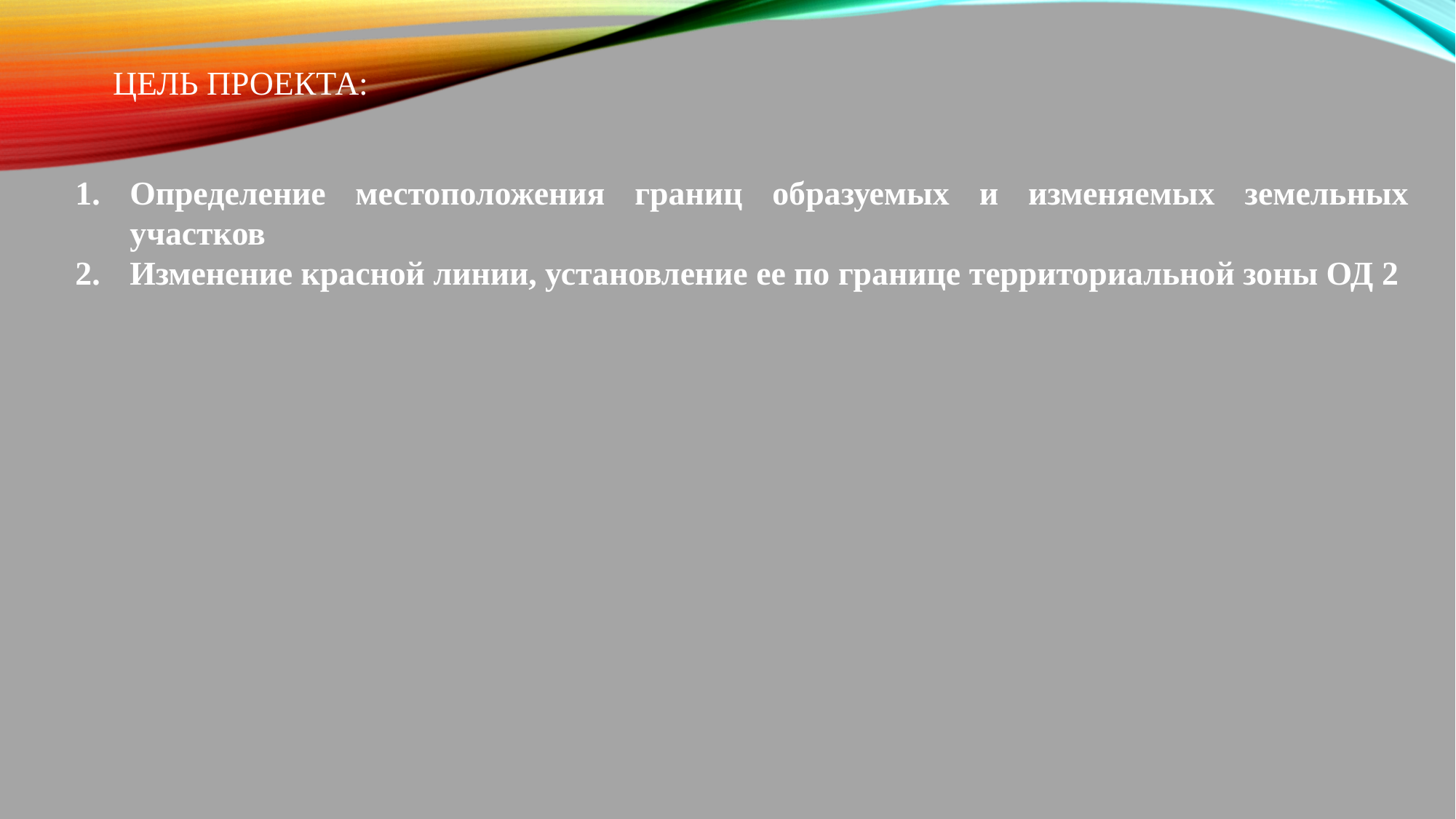

# Цель проекта:
Определение местоположения границ образуемых и изменяемых земельных участков
Изменение красной линии, установление ее по границе территориальной зоны ОД 2